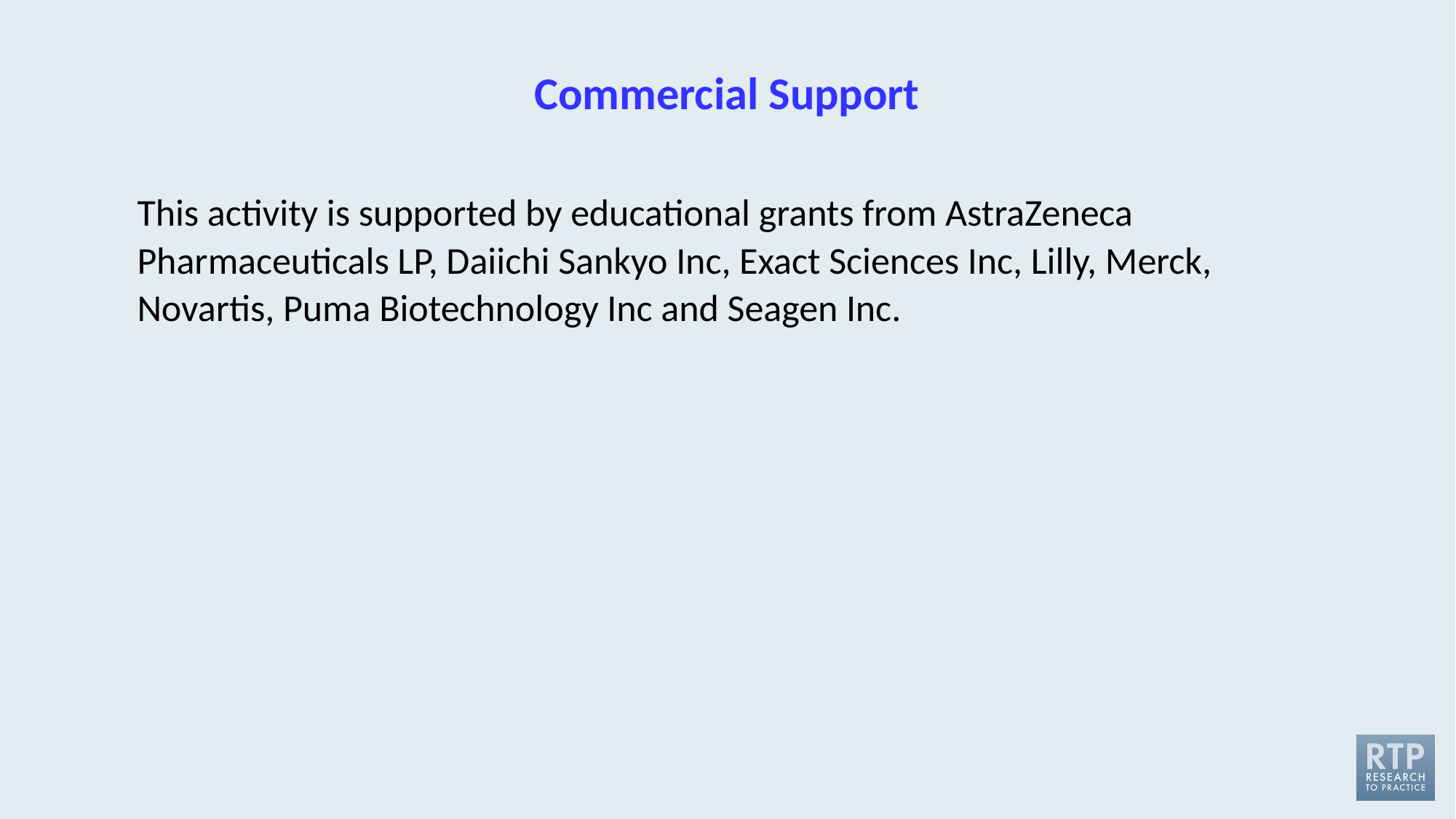

# Commercial Support
This activity is supported by educational grants from AstraZeneca Pharmaceuticals LP, Daiichi Sankyo Inc, Exact Sciences Inc, Lilly, Merck, Novartis, Puma Biotechnology Inc and Seagen Inc.